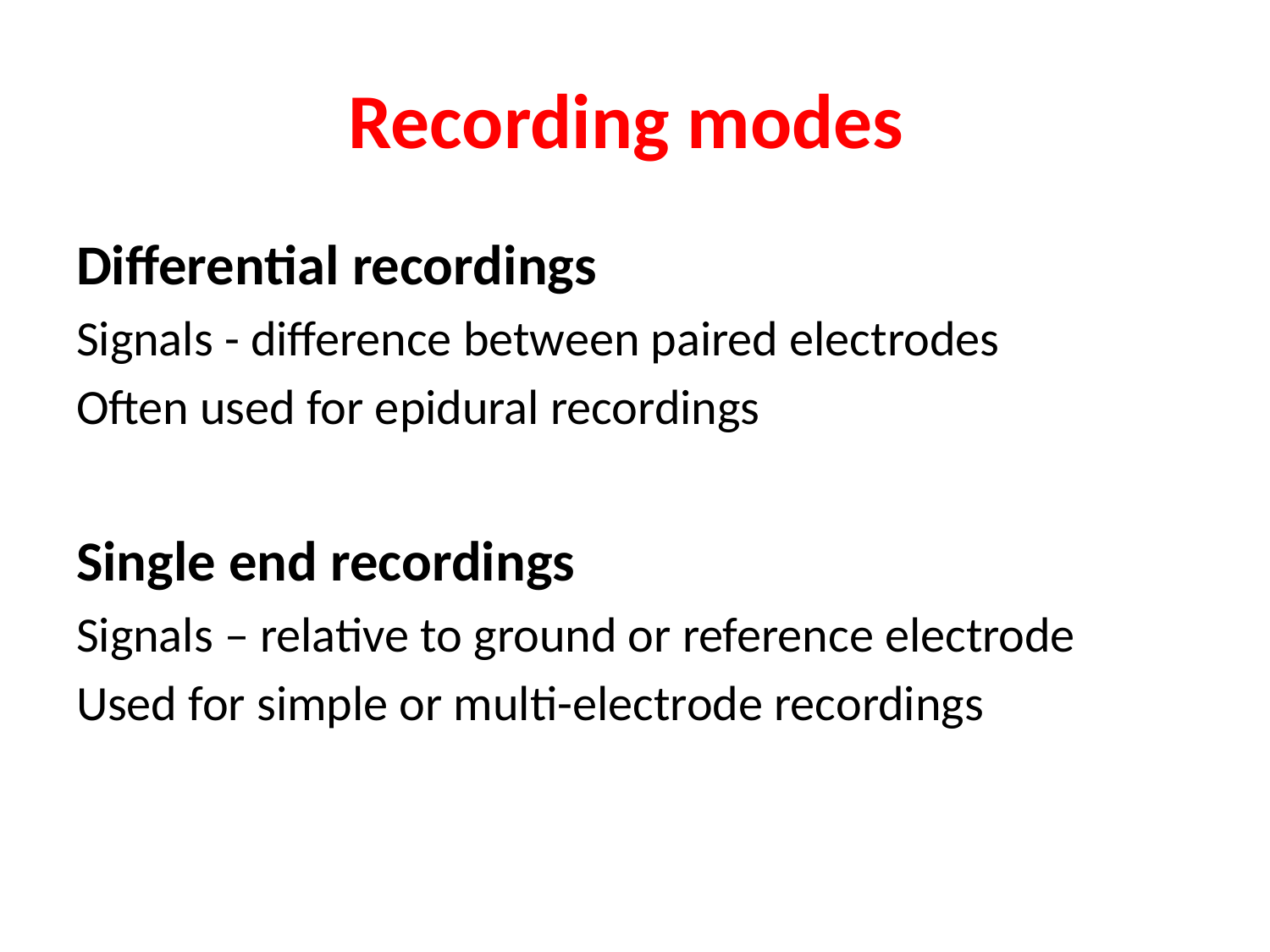

# Recording modes
Differential recordings
Signals - difference between paired electrodes
Often used for epidural recordings

Single end recordings
Signals – relative to ground or reference electrode
Used for simple or multi-electrode recordings